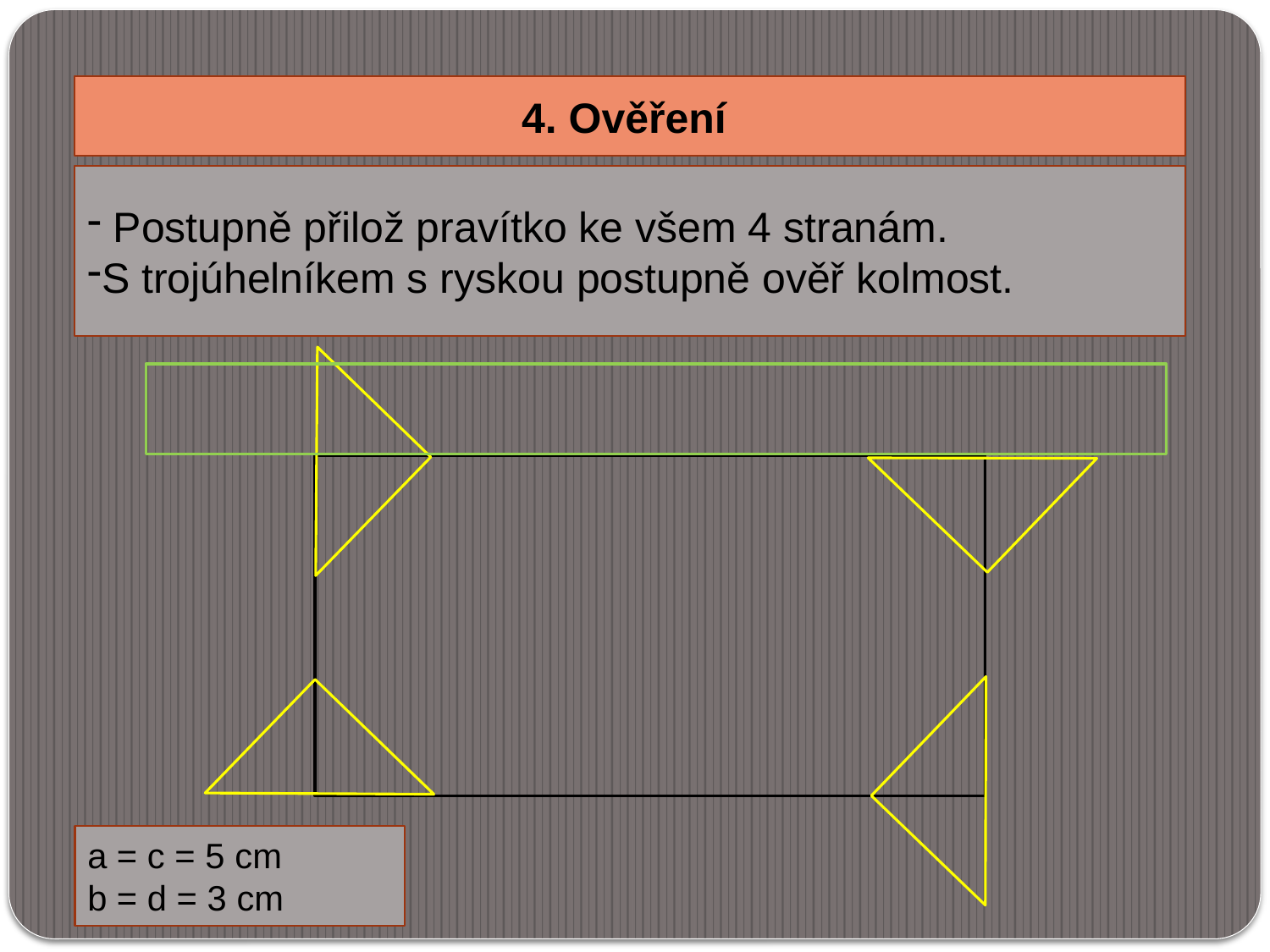

4. Ověření
 Postupně přilož pravítko ke všem 4 stranám.
S trojúhelníkem s ryskou postupně ověř kolmost.

a = c = 5 cm
b = d = 3 cm